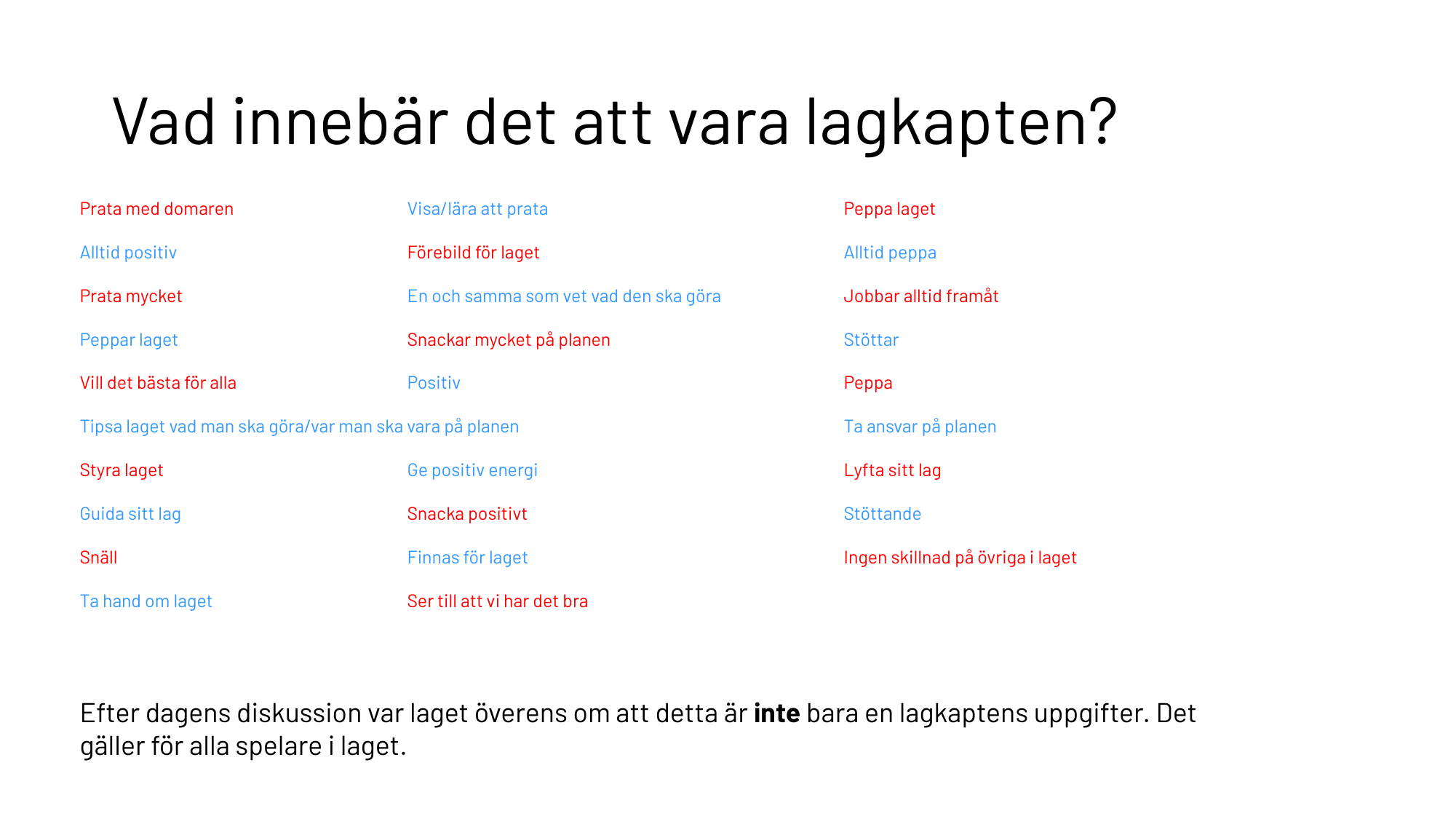

# Vad innebär det att vara lagkapten?
Prata med domaren		Visa/lära att prata			Peppa laget

Alltid positiv			Förebild för laget			Alltid peppa

Prata mycket			En och samma som vet vad den ska göra		Jobbar alltid framåt

Peppar laget			Snackar mycket på planen			Stöttar

Vill det bästa för alla		Positiv				Peppa

Tipsa laget vad man ska göra/var man ska vara på planen			Ta ansvar på planen

Styra laget			Ge positiv energi			Lyfta sitt lag

Guida sitt lag			Snacka positivt			Stöttande

Snäll			Finnas för laget			Ingen skillnad på övriga i laget

Ta hand om laget		Ser till att vi har det bra
Efter dagens diskussion var laget överens om att detta är inte bara en lagkaptens uppgifter. Det gäller för alla spelare i laget.